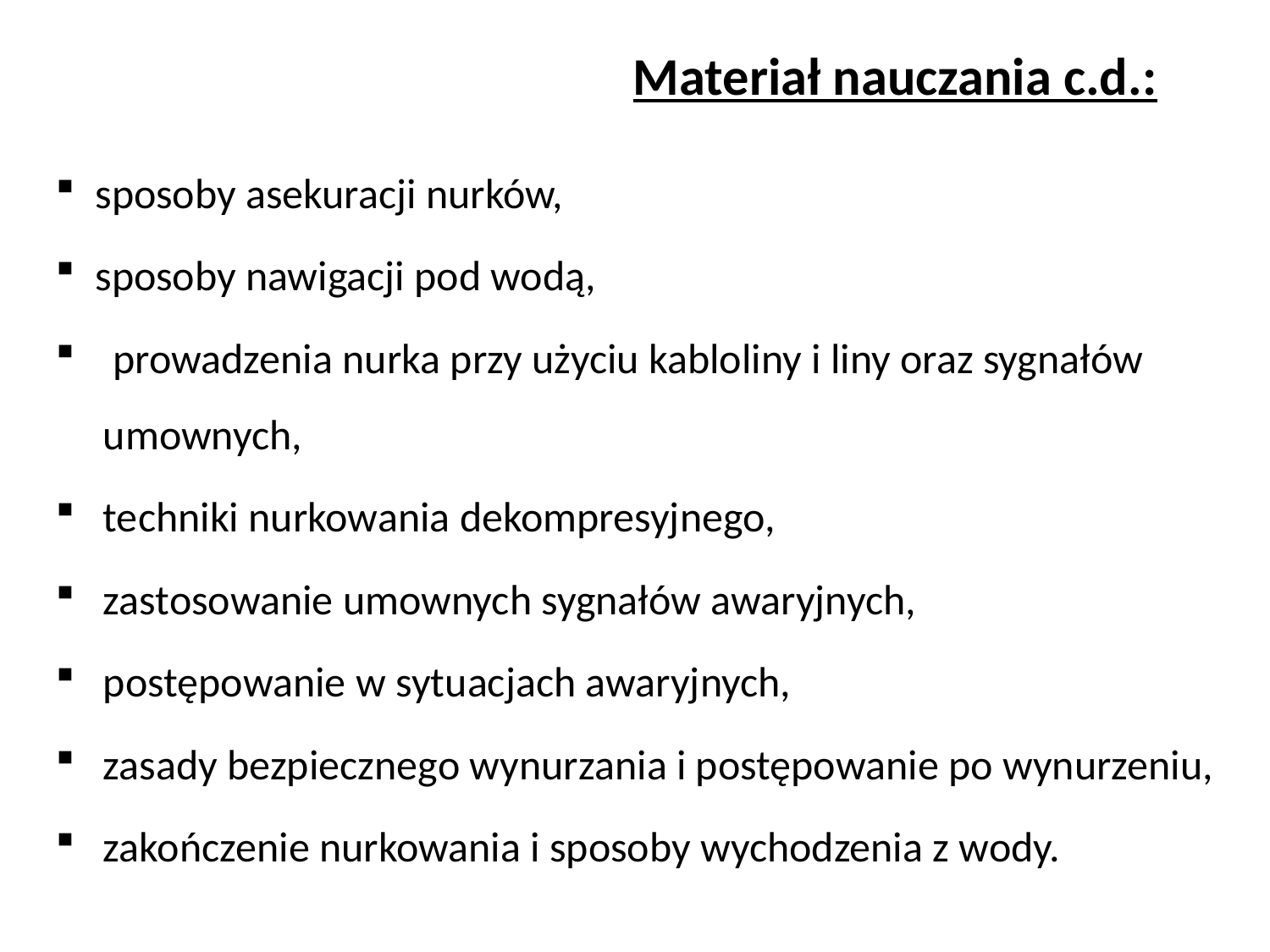

Materiał nauczania c.d.:
# sposoby asekuracji nurków,
sposoby nawigacji pod wodą,
 prowadzenia nurka przy użyciu kabloliny i liny oraz sygnałów umownych,
techniki nurkowania dekompresyjnego,
zastosowanie umownych sygnałów awaryjnych,
postępowanie w sytuacjach awaryjnych,
zasady bezpiecznego wynurzania i postępowanie po wynurzeniu,
zakończenie nurkowania i sposoby wychodzenia z wody.